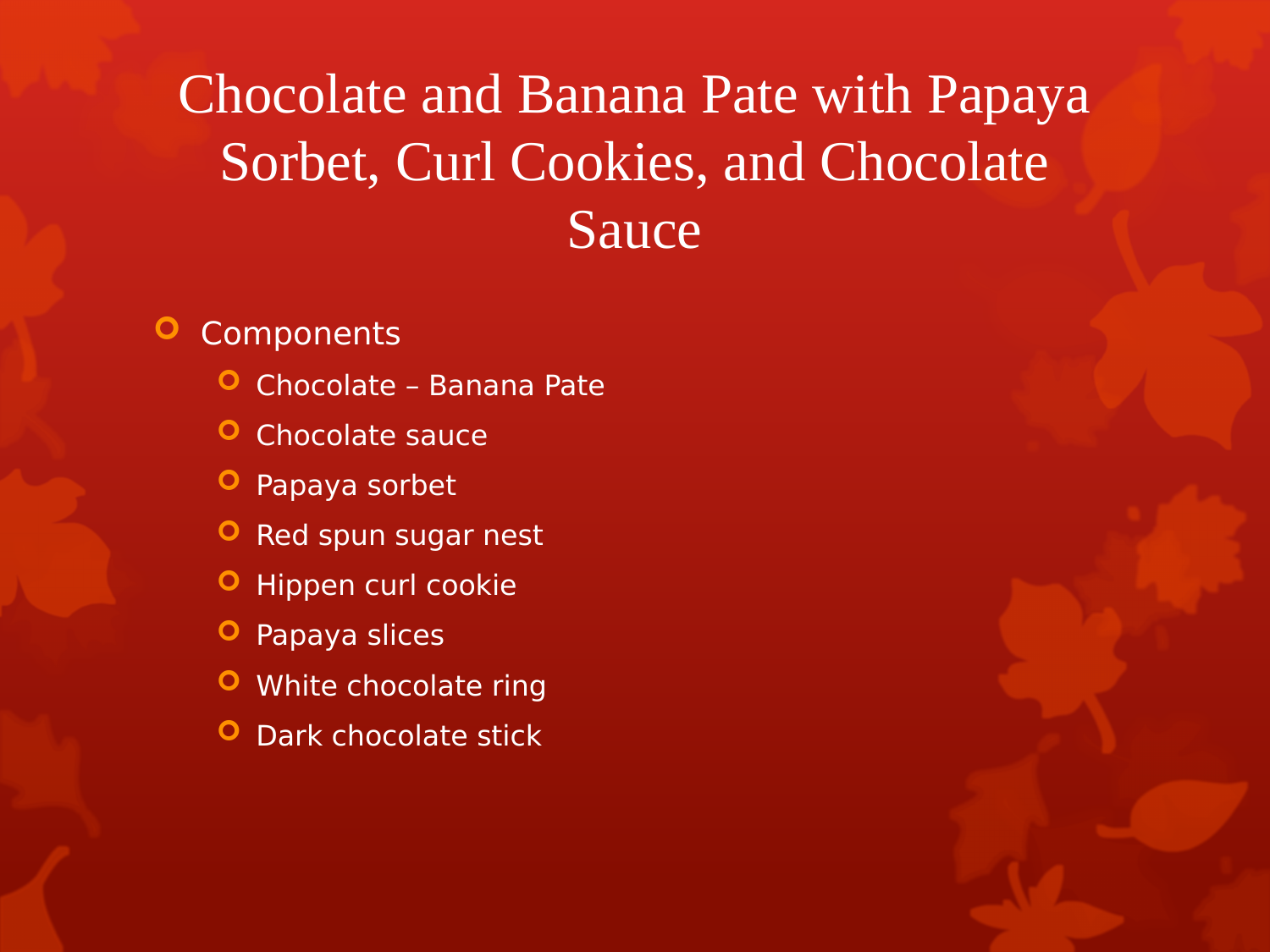

# Chocolate and Banana Pate with Papaya Sorbet, Curl Cookies, and Chocolate Sauce
Components
Chocolate – Banana Pate
Chocolate sauce
Papaya sorbet
Red spun sugar nest
Hippen curl cookie
Papaya slices
White chocolate ring
Dark chocolate stick